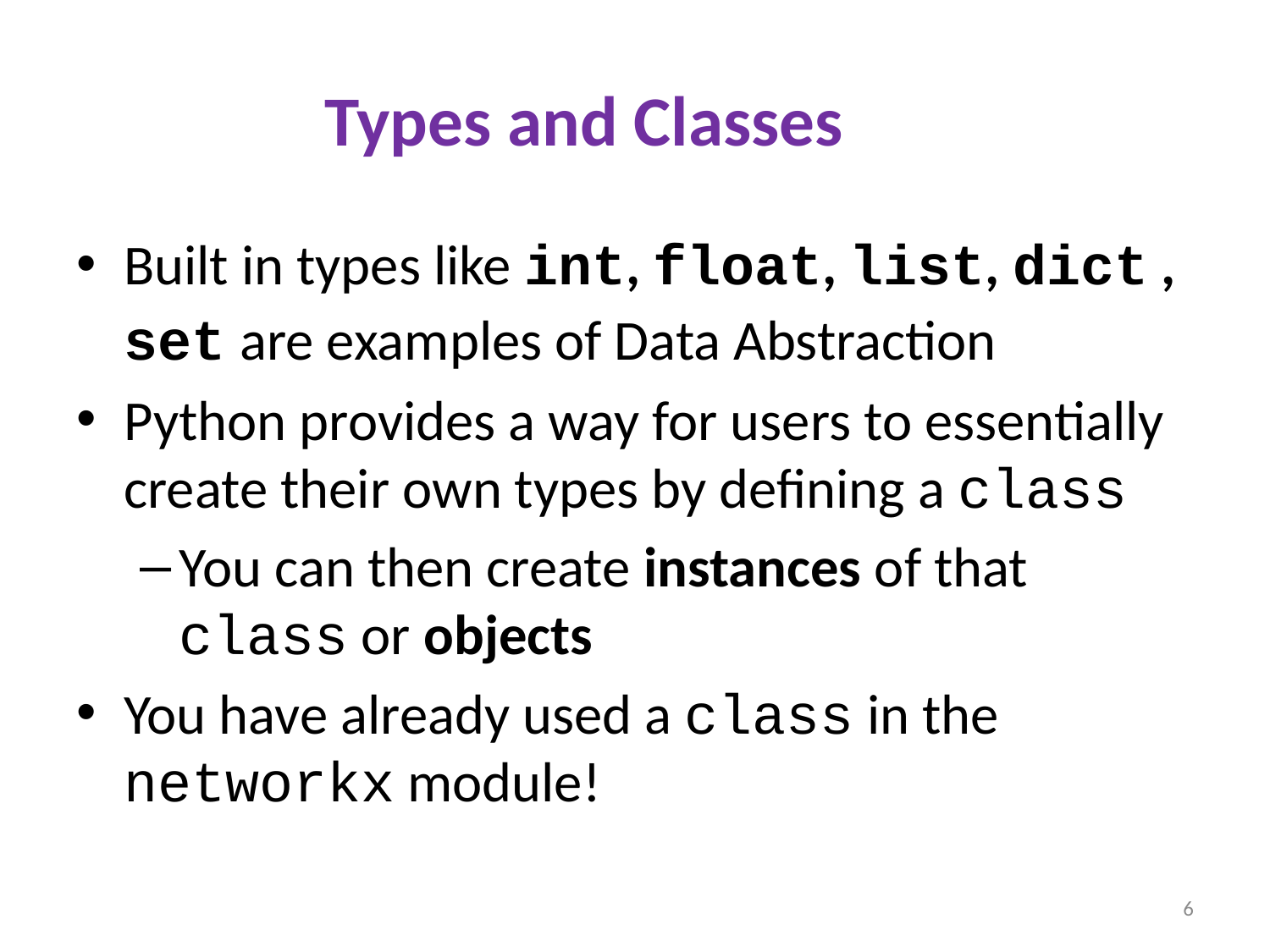

# Types and Classes
Built in types like int, float, list, dict , set are examples of Data Abstraction
Python provides a way for users to essentially create their own types by defining a class
You can then create instances of that class or objects
You have already used a class in the networkx module!
6